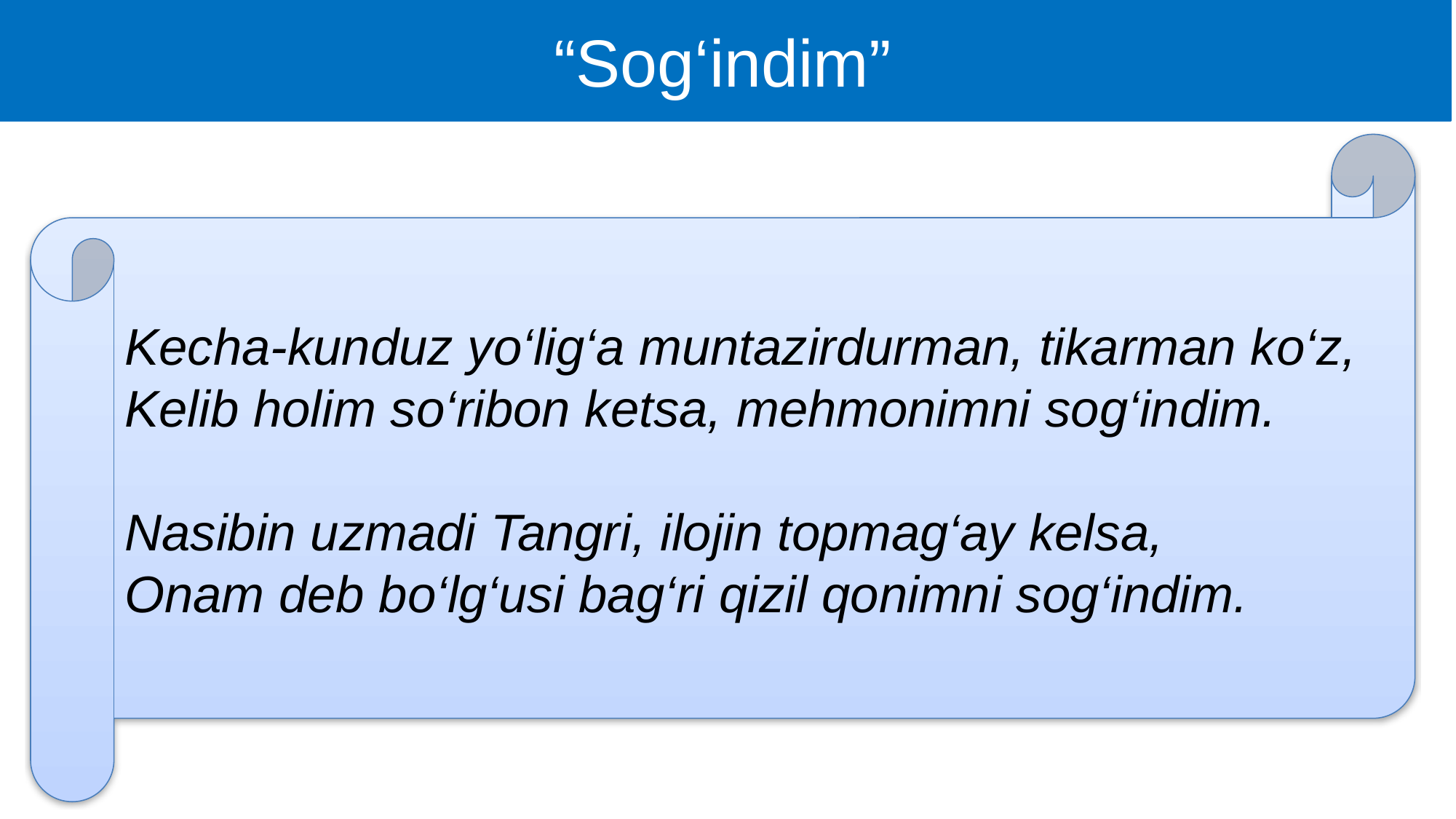

“Sog‘indim”
Kecha-kunduz yo‘lig‘a muntazirdurman, tikarman ko‘z,
Kelib holim so‘ribon ketsa, mehmonimni sog‘indim.

Nasibin uzmadi Tangri, ilojin topmag‘ay kelsa,
Onam deb bo‘lg‘usi bag‘ri qizil qonimni sog‘indim.